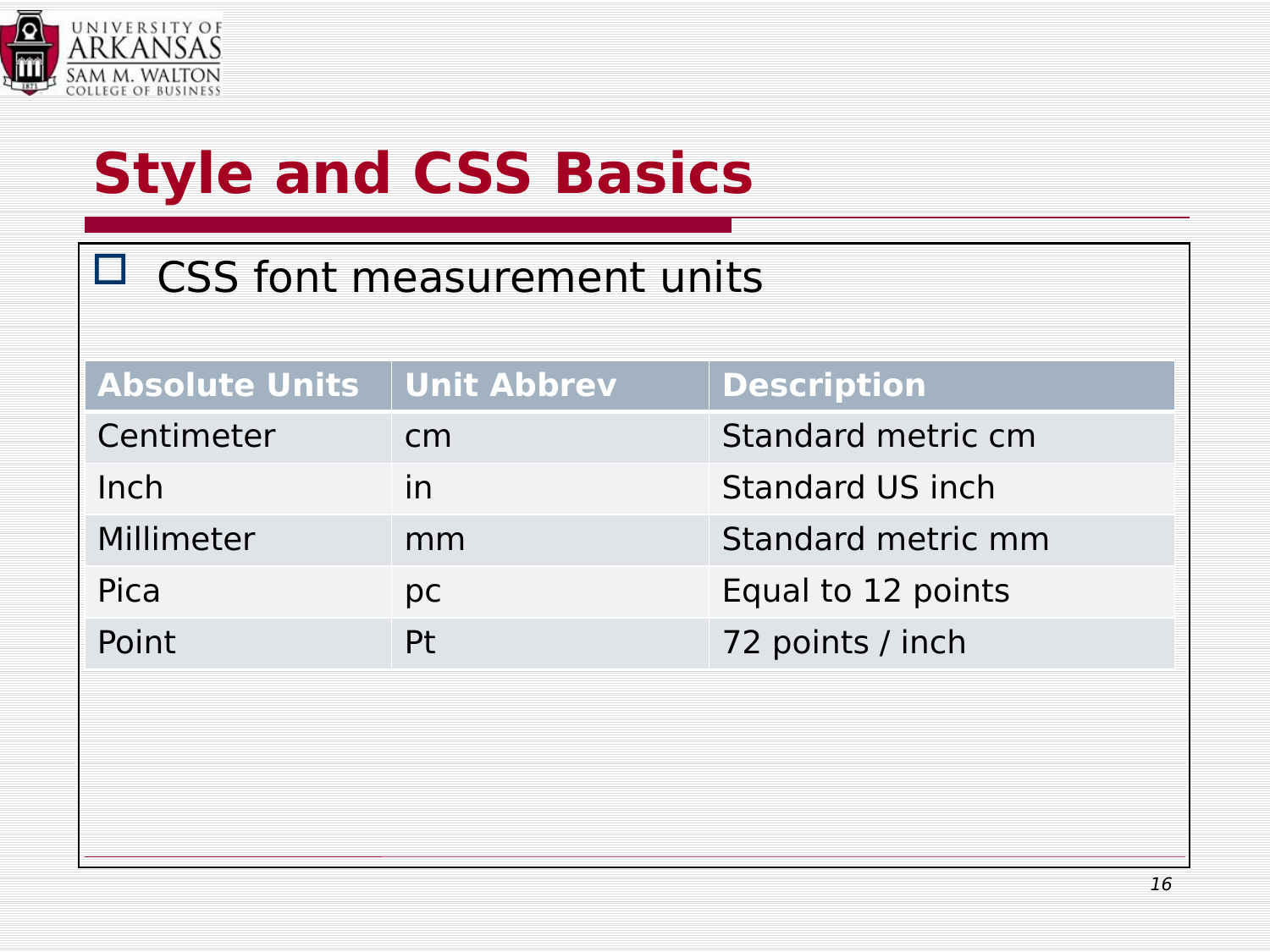

# Style and CSS Basics
CSS font measurement units

| Absolute Units | Unit Abbrev | Description |
| --- | --- | --- |
| Centimeter | cm | Standard metric cm |
| Inch | in | Standard US inch |
| Millimeter | mm | Standard metric mm |
| Pica | pc | Equal to 12 points |
| Point | Pt | 72 points / inch |
16